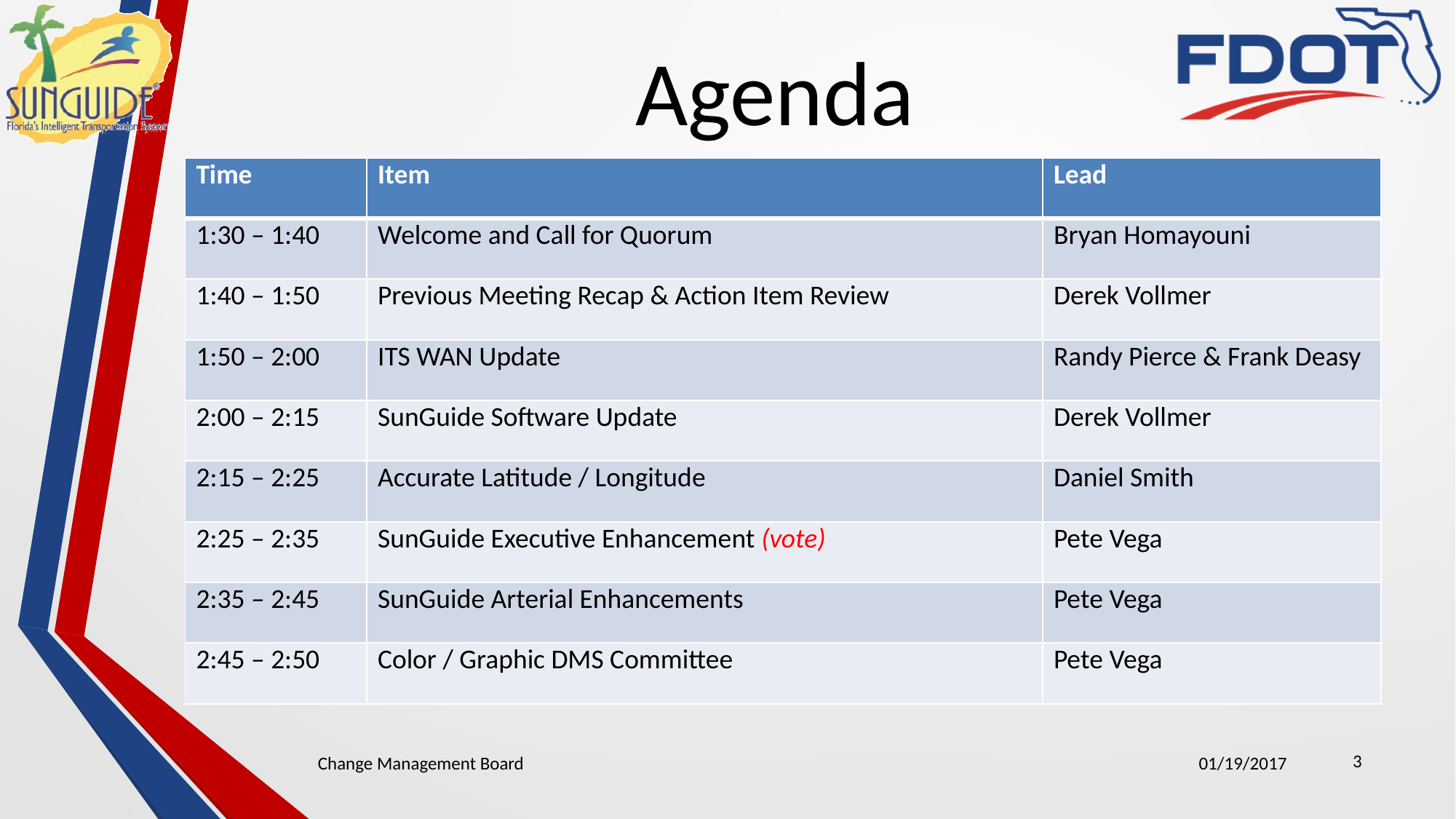

# Agenda
| Time | Item | Lead |
| --- | --- | --- |
| 1:30 – 1:40 | Welcome and Call for Quorum | Bryan Homayouni |
| 1:40 – 1:50 | Previous Meeting Recap & Action Item Review | Derek Vollmer |
| 1:50 – 2:00 | ITS WAN Update | Randy Pierce & Frank Deasy |
| 2:00 – 2:15 | SunGuide Software Update | Derek Vollmer |
| 2:15 – 2:25 | Accurate Latitude / Longitude | Daniel Smith |
| 2:25 – 2:35 | SunGuide Executive Enhancement (vote) | Pete Vega |
| 2:35 – 2:45 | SunGuide Arterial Enhancements | Pete Vega |
| 2:45 – 2:50 | Color / Graphic DMS Committee | Pete Vega |
3
Change Management Board
01/19/2017